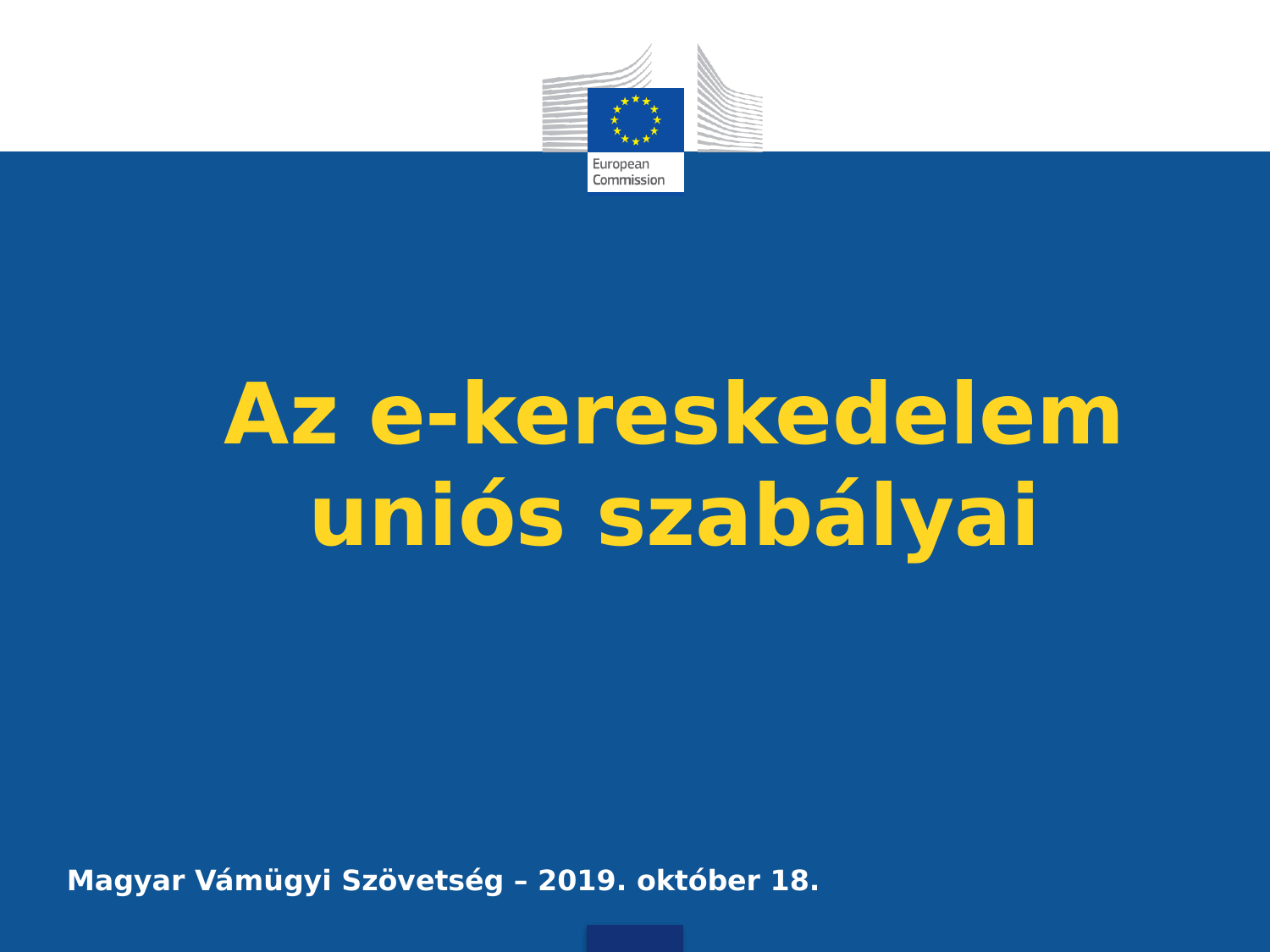

# Az e-kereskedelem uniós szabályai
Magyar Vámügyi Szövetség – 2019. október 18.